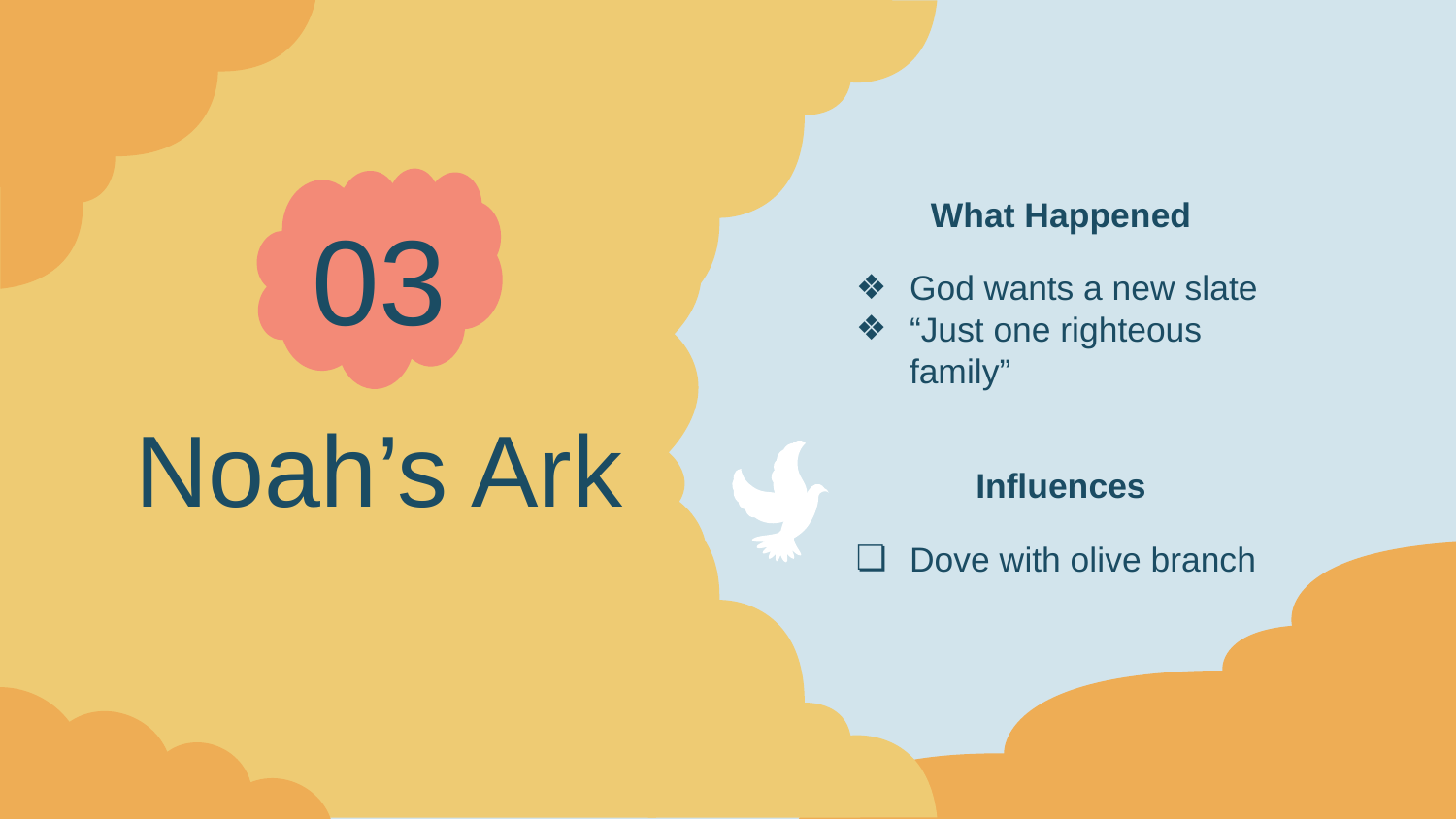

What Happened
God wants a new slate
“Just one righteous family”

Influences
Dove with olive branch
03
# Noah’s Ark